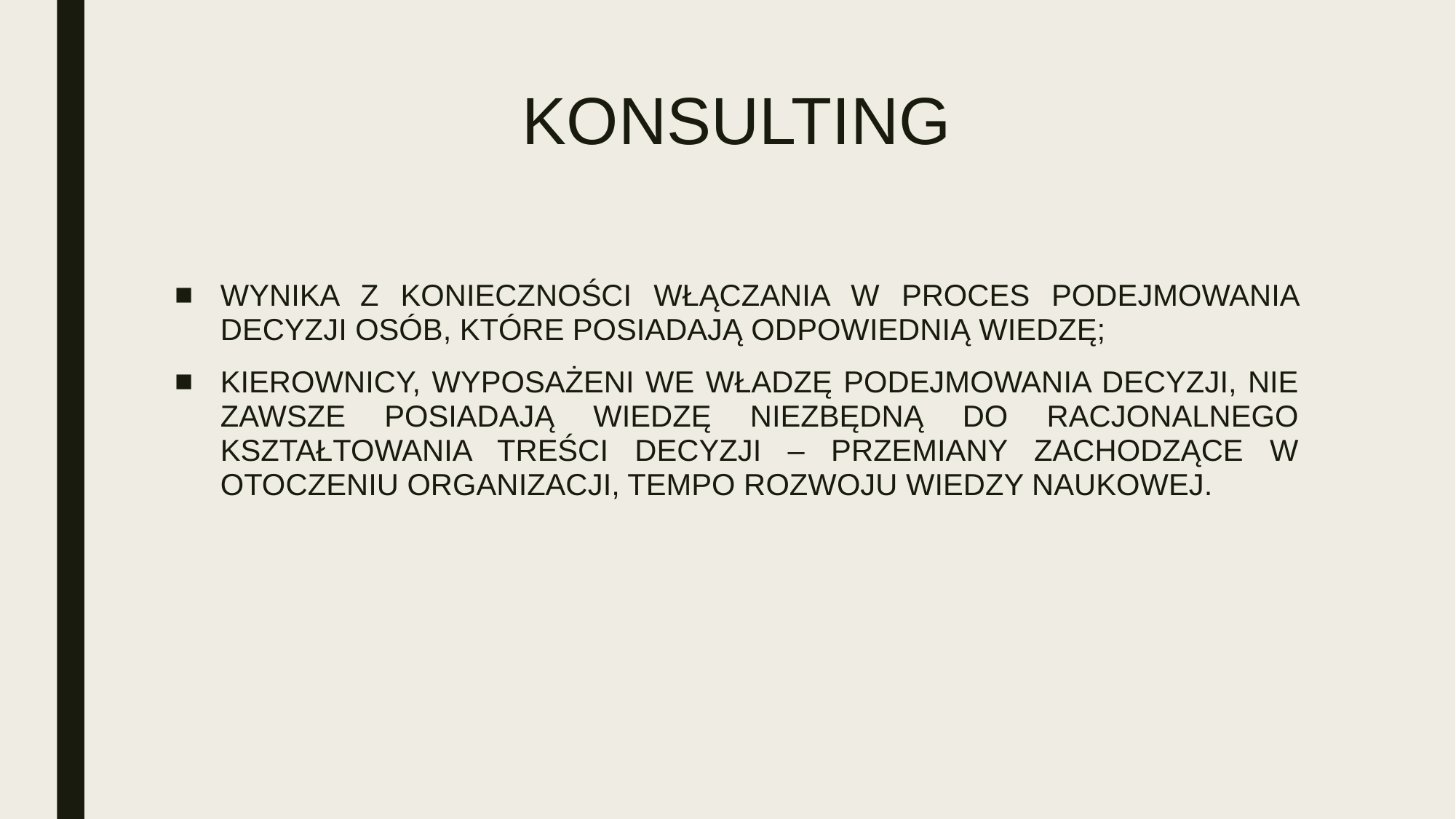

# KONSULTING
WYNIKA Z KONIECZNOŚCI WŁĄCZANIA W PROCES PODEJMOWANIA DECYZJI OSÓB, KTÓRE POSIADAJĄ ODPOWIEDNIĄ WIEDZĘ;
KIEROWNICY, WYPOSAŻENI WE WŁADZĘ PODEJMOWANIA DECYZJI, NIE ZAWSZE POSIADAJĄ WIEDZĘ NIEZBĘDNĄ DO RACJONALNEGO KSZTAŁTOWANIA TREŚCI DECYZJI – PRZEMIANY ZACHODZĄCE W OTOCZENIU ORGANIZACJI, TEMPO ROZWOJU WIEDZY NAUKOWEJ.